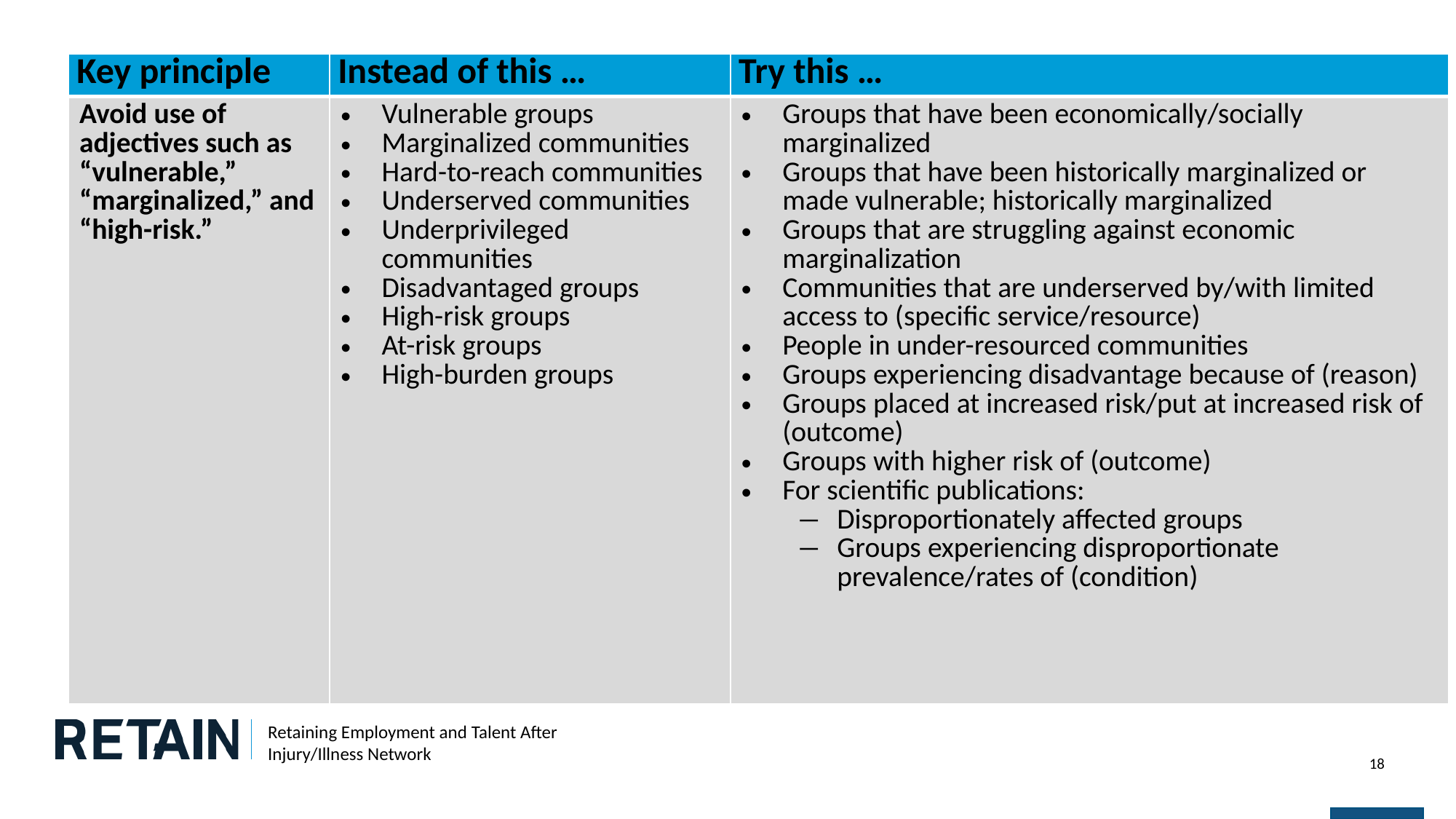

# Key Principle (cont.)
| Key principle | Instead of this … | Try this … |
| --- | --- | --- |
| Avoid use of adjectives such as “vulnerable,” “marginalized,” and “high-risk.” | Vulnerable groups  Marginalized communities  Hard-to-reach communities  Underserved communities  Underprivileged communities  Disadvantaged groups  High-risk groups  At-risk groups  High-burden groups | Groups that have been economically/socially marginalized  Groups that have been historically marginalized or made vulnerable; historically marginalized  Groups that are struggling against economic marginalization  Communities that are underserved by/with limited access to (specific service/resource)  People in under-resourced communities  Groups experiencing disadvantage because of (reason)  Groups placed at increased risk/put at increased risk of (outcome)  Groups with higher risk of (outcome)  For scientific publications:  Disproportionately affected groups  Groups experiencing disproportionate prevalence/rates of (condition) |
18